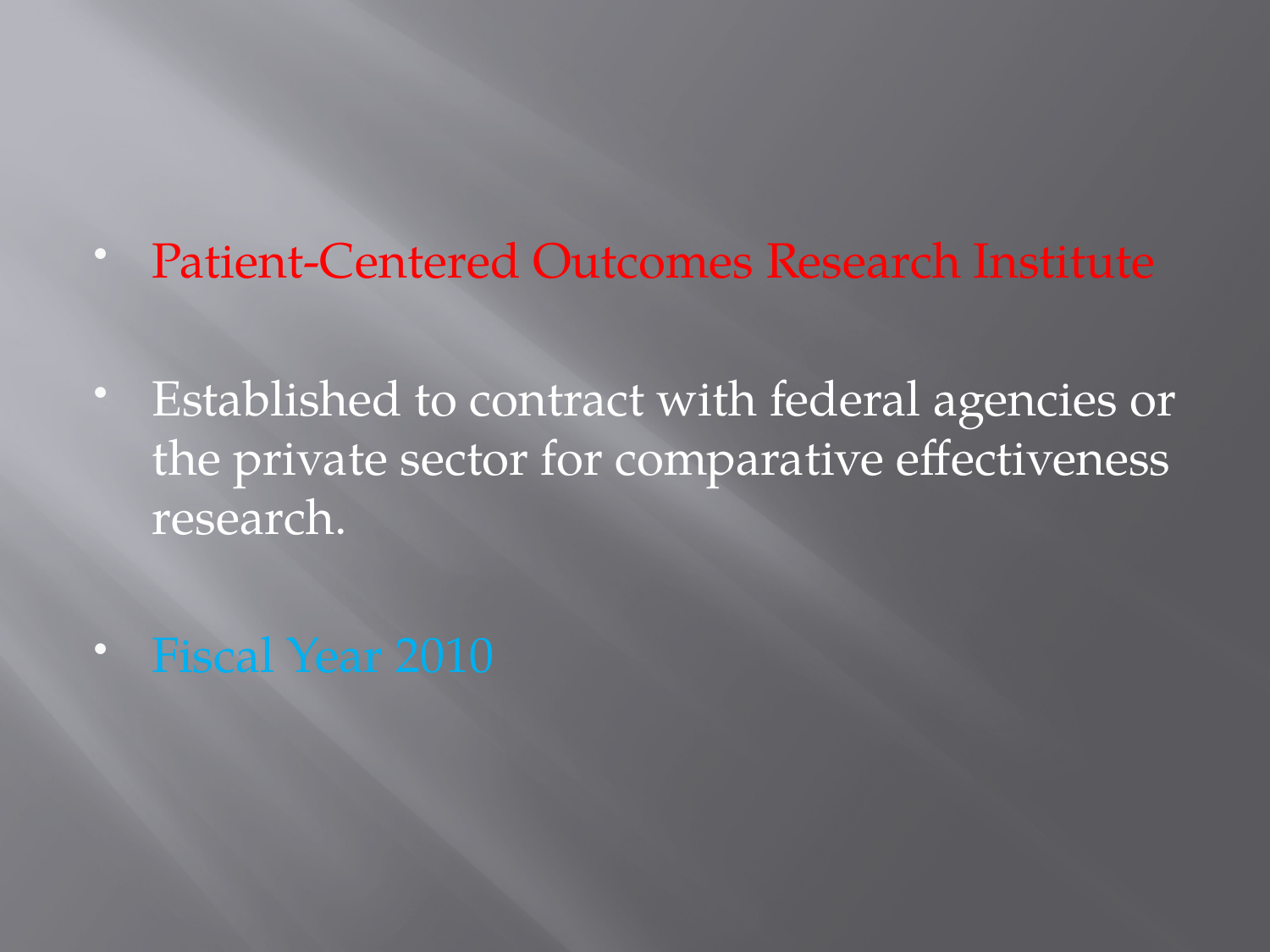

#
Patient-Centered Outcomes Research Institute

Established to contract with federal agencies or the private sector for comparative effectiveness research.

Fiscal Year 2010